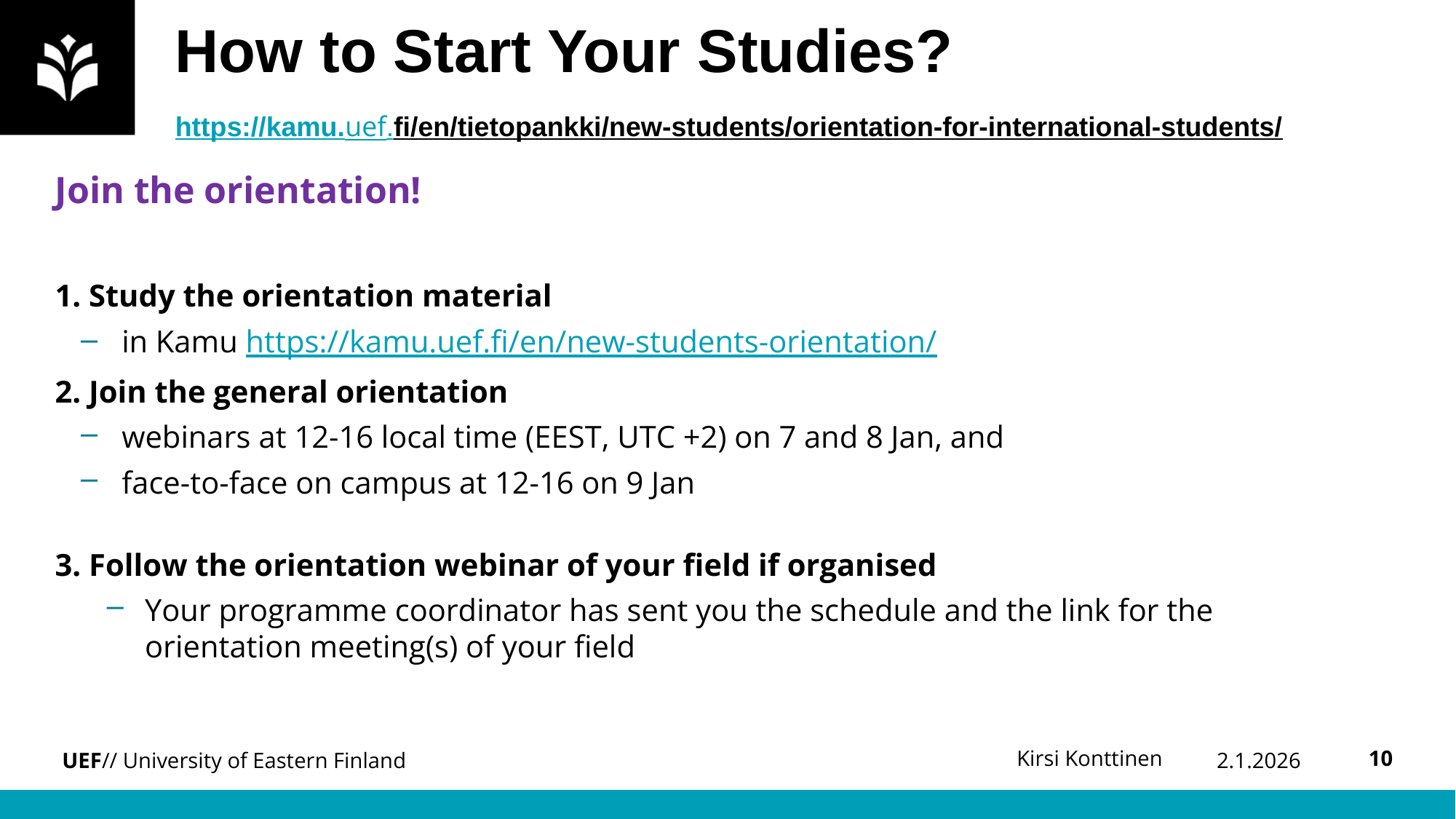

# How to Start Your Studies? https://kamu.uef.fi/en/tietopankki/new-students/orientation-for-international-students/
Join the orientation!

1. Study the orientation material
in Kamu https://kamu.uef.fi/en/new-students-orientation/
2. Join the general orientation
webinars at 12-16 local time (EEST, UTC +2) on 7 and 8 Jan, and
face-to-face on campus at 12-16 on 9 Jan
3. Follow the orientation webinar of your field if organised
Your programme coordinator has sent you the schedule and the link for the orientation meeting(s) of your field

2.1.2026
10
Kirsi Konttinen